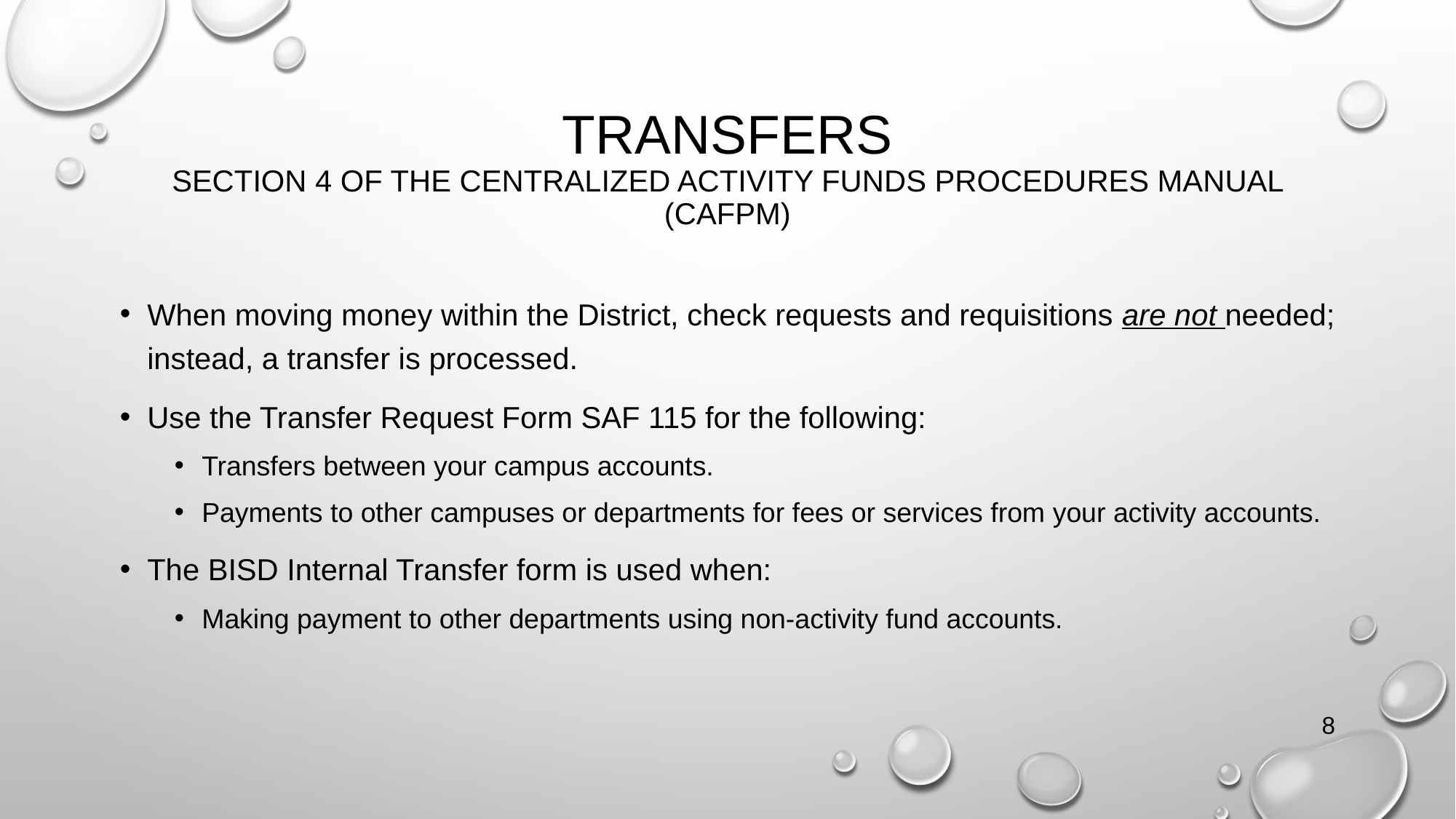

# Transfers Section 4 of the Centralized Activity Funds Procedures Manual (CAFPM)
When moving money within the District, check requests and requisitions are not needed; instead, a transfer is processed.
Use the Transfer Request Form SAF 115 for the following:
Transfers between your campus accounts.
Payments to other campuses or departments for fees or services from your activity accounts.
The BISD Internal Transfer form is used when:
Making payment to other departments using non-activity fund accounts.
8